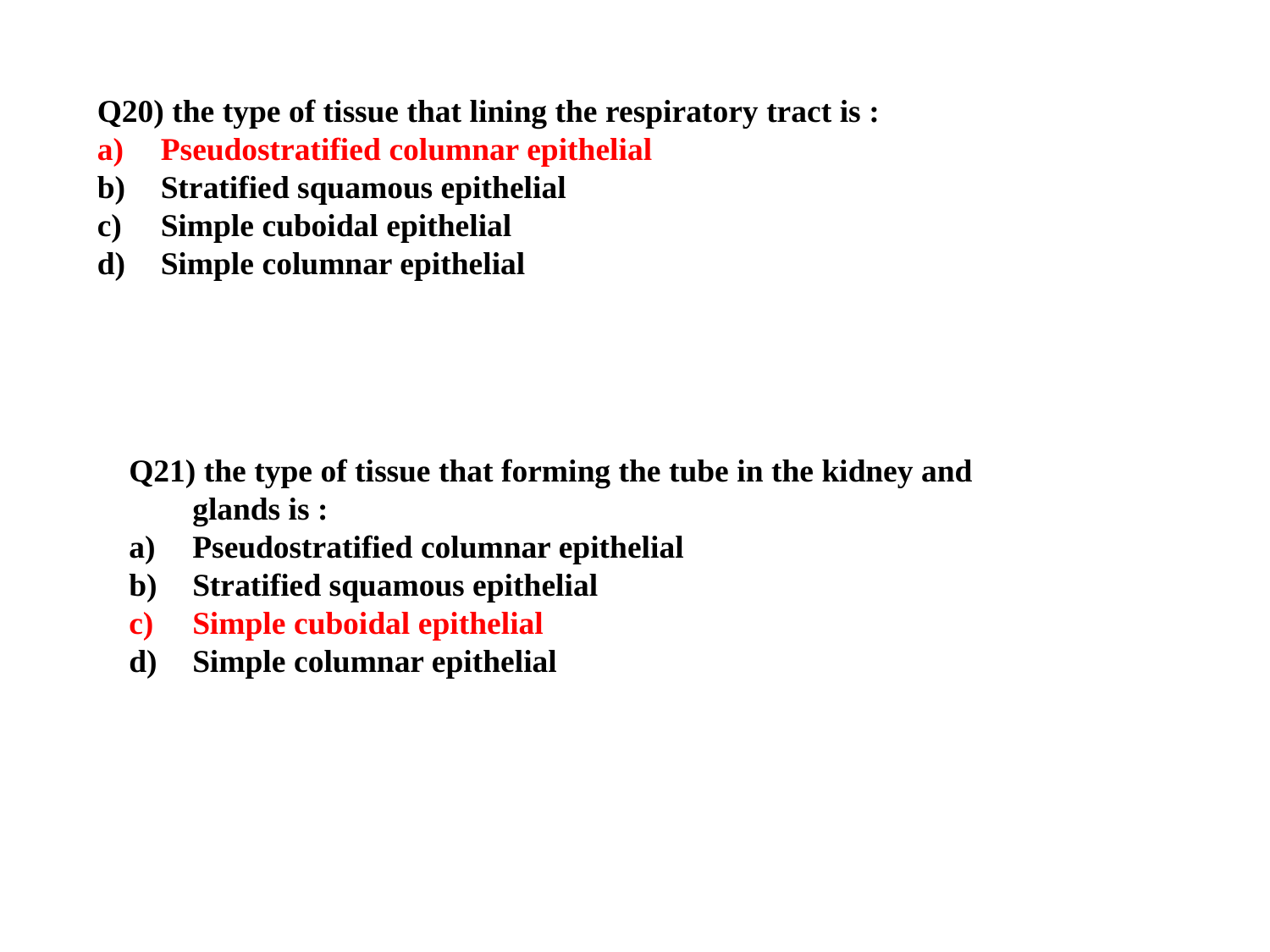

Q20) the type of tissue that lining the respiratory tract is :
Pseudostratified columnar epithelial
Stratified squamous epithelial
Simple cuboidal epithelial
Simple columnar epithelial
Q21) the type of tissue that forming the tube in the kidney and glands is :
Pseudostratified columnar epithelial
Stratified squamous epithelial
Simple cuboidal epithelial
Simple columnar epithelial